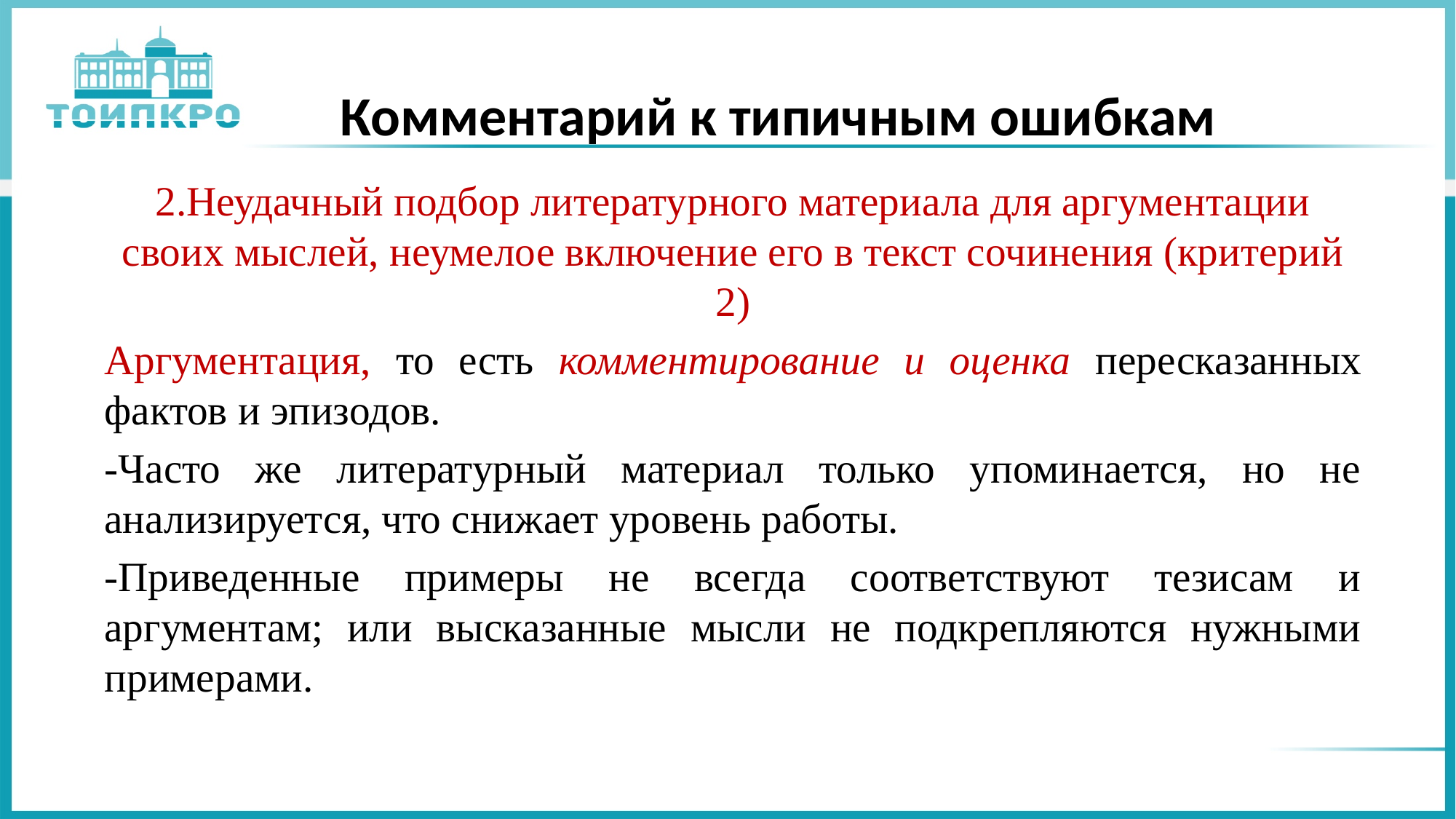

# Комментарий к типичным ошибкам
2.Неудачный подбор литературного материала для аргументации своих мыслей, неумелое включение его в текст сочинения (критерий 2)
Аргументация, то есть комментирование и оценка пересказанных фактов и эпизодов.
-Часто же литературный материал только упоминается, но не анализируется, что снижает уровень работы.
-Приведенные примеры не всегда соответствуют тезисам и аргументам; или высказанные мысли не подкрепляются нужными примерами.